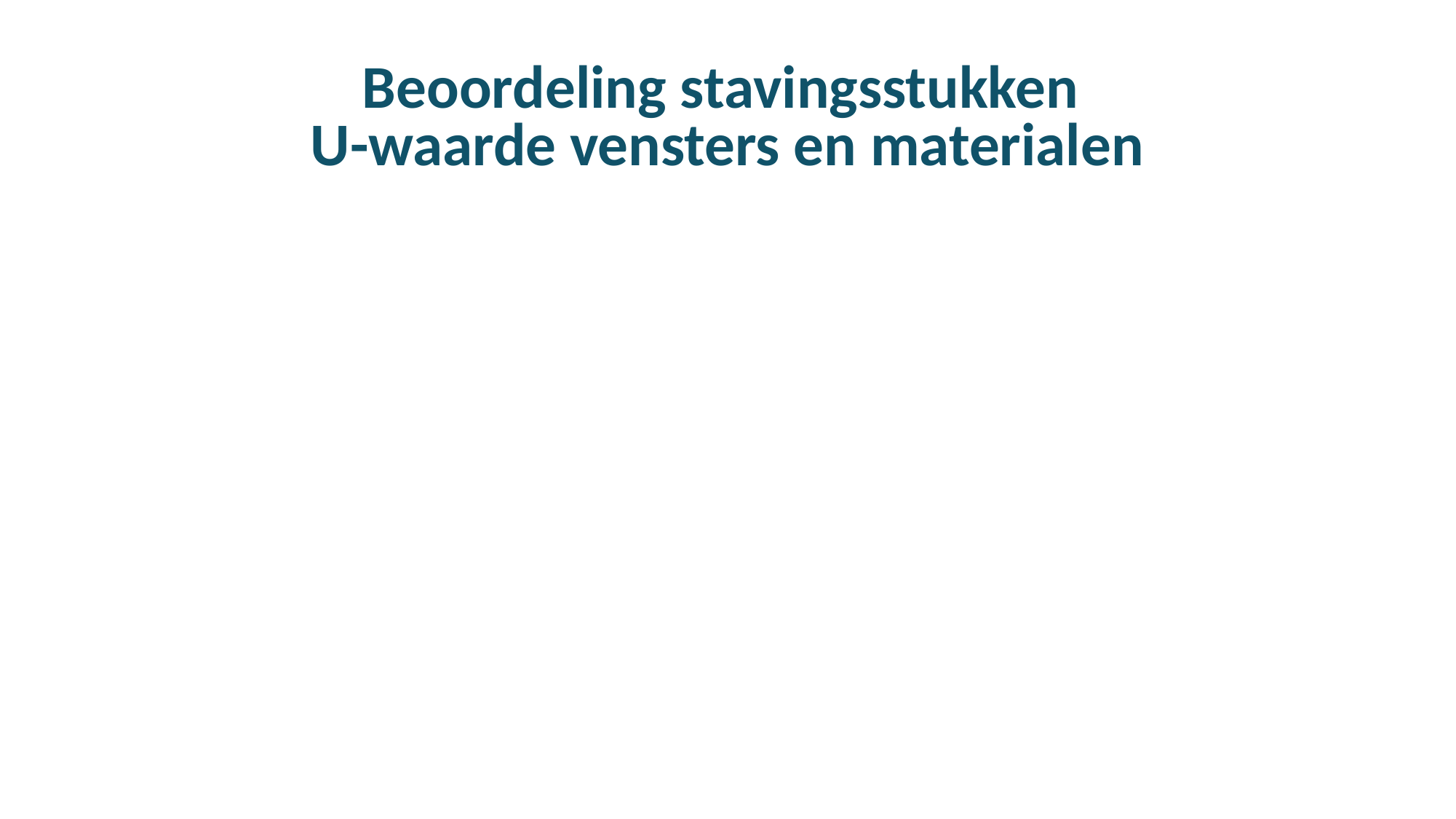

# Beoordeling stavingsstukken U-waarde vensters en materialen